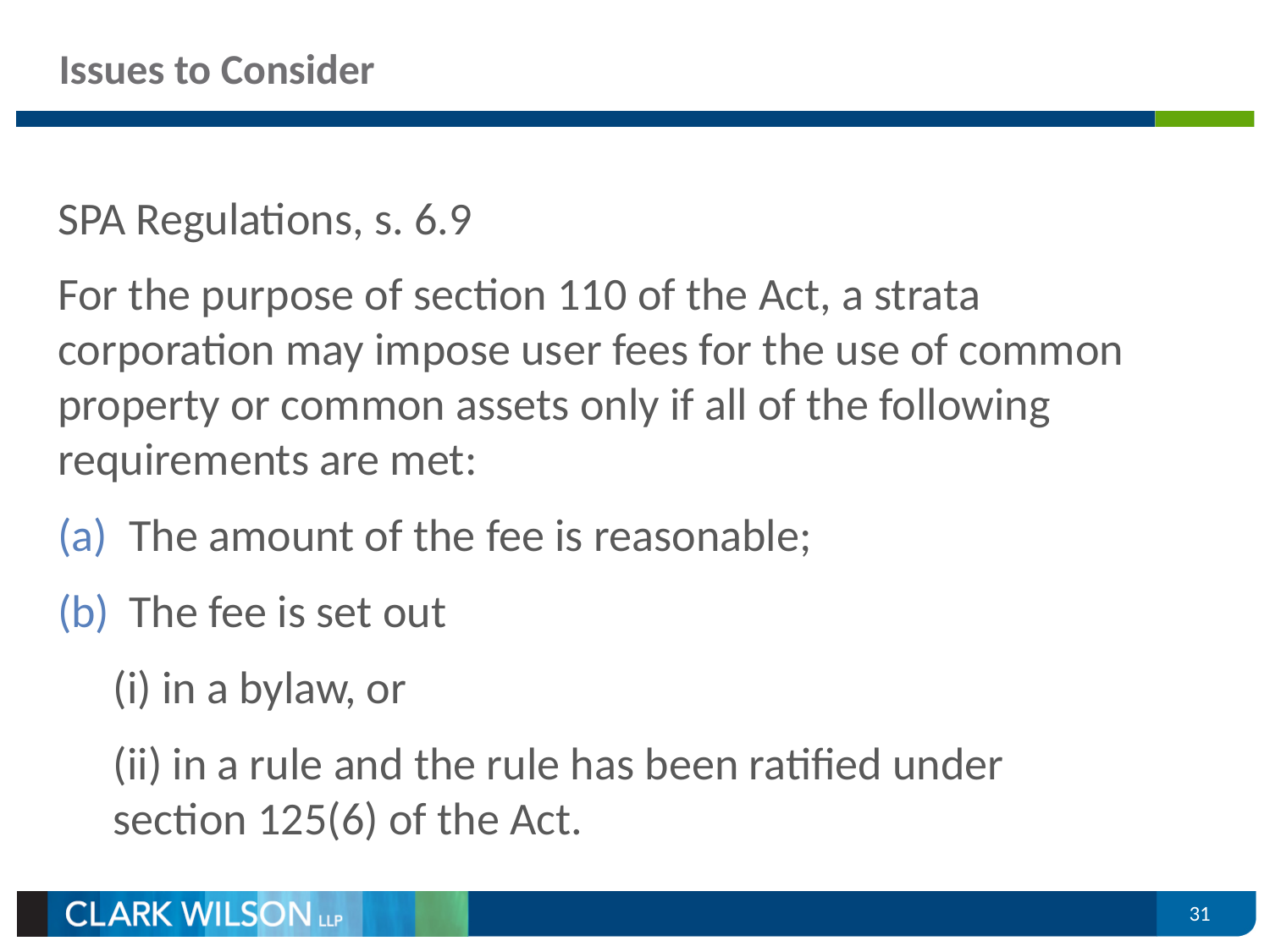

# Issues to Consider
SPA Regulations, s. 6.9
For the purpose of section 110 of the Act, a strata corporation may impose user fees for the use of common property or common assets only if all of the following requirements are met:
The amount of the fee is reasonable;
The fee is set out
(i) in a bylaw, or
(ii) in a rule and the rule has been ratified under section 125(6) of the Act.
31